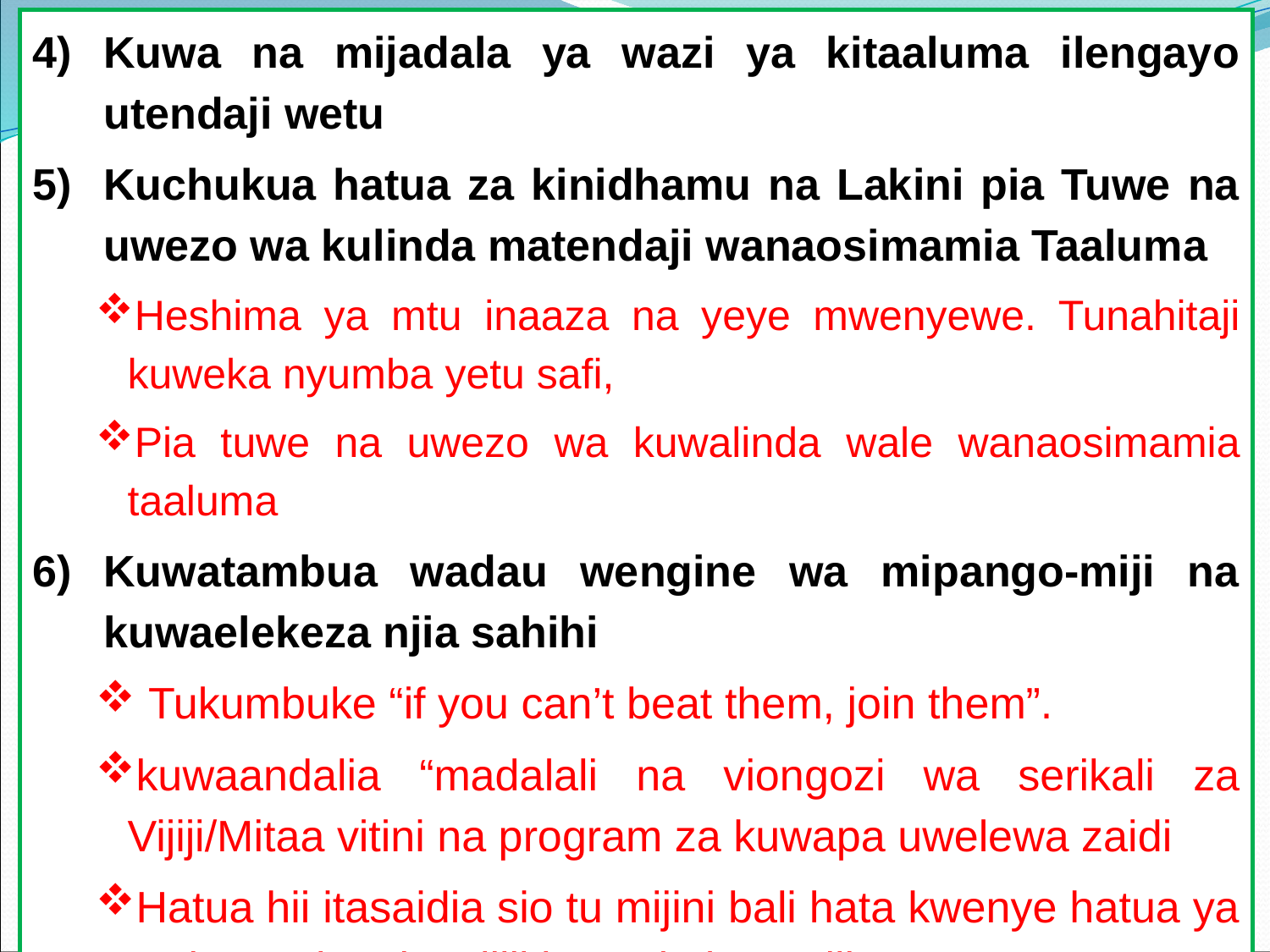

Kuwa na mijadala ya wazi ya kitaaluma ilengayo utendaji wetu
Kuchukua hatua za kinidhamu na Lakini pia Tuwe na uwezo wa kulinda matendaji wanaosimamia Taaluma
Heshima ya mtu inaaza na yeye mwenyewe. Tunahitaji kuweka nyumba yetu safi,
Pia tuwe na uwezo wa kuwalinda wale wanaosimamia taaluma
Kuwatambua wadau wengine wa mipango-miji na kuwaelekeza njia sahihi
 Tukumbuke “if you can’t beat them, join them”.
kuwaandalia “madalali na viongozi wa serikali za Vijiji/Mitaa vitini na program za kuwapa uwelewa zaidi
Hatua hii itasaidia sio tu mijini bali hata kwenye hatua ya mpito wa kutoka vijiji kwenda kua miji